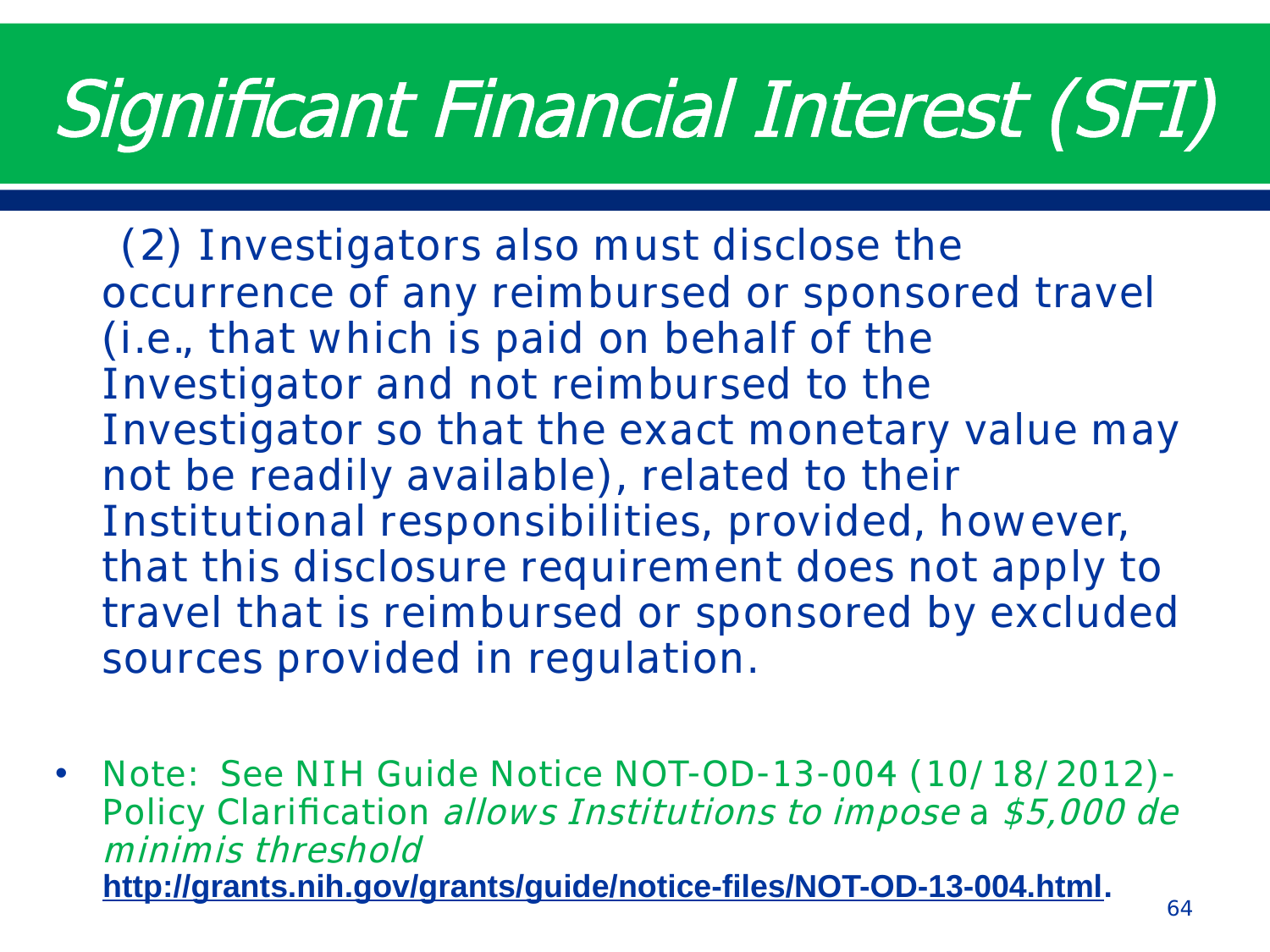

# Significant Financial Interest (SFI)
     (2) Investigators also must disclose the occurrence of any reimbursed or sponsored travel (i.e., that which is paid on behalf of the Investigator and not reimbursed to the Investigator so that the exact monetary value may not be readily available), related to their Institutional responsibilities, provided, however, that this disclosure requirement does not apply to travel that is reimbursed or sponsored by excluded sources provided in regulation.

Note:  See NIH Guide Notice NOT-OD-13-004 (10/18/2012)- Policy Clarification allows Institutions to impose a $5,000 de minimis threshold http://grants.nih.gov/grants/guide/notice-files/NOT-OD-13-004.html.

64